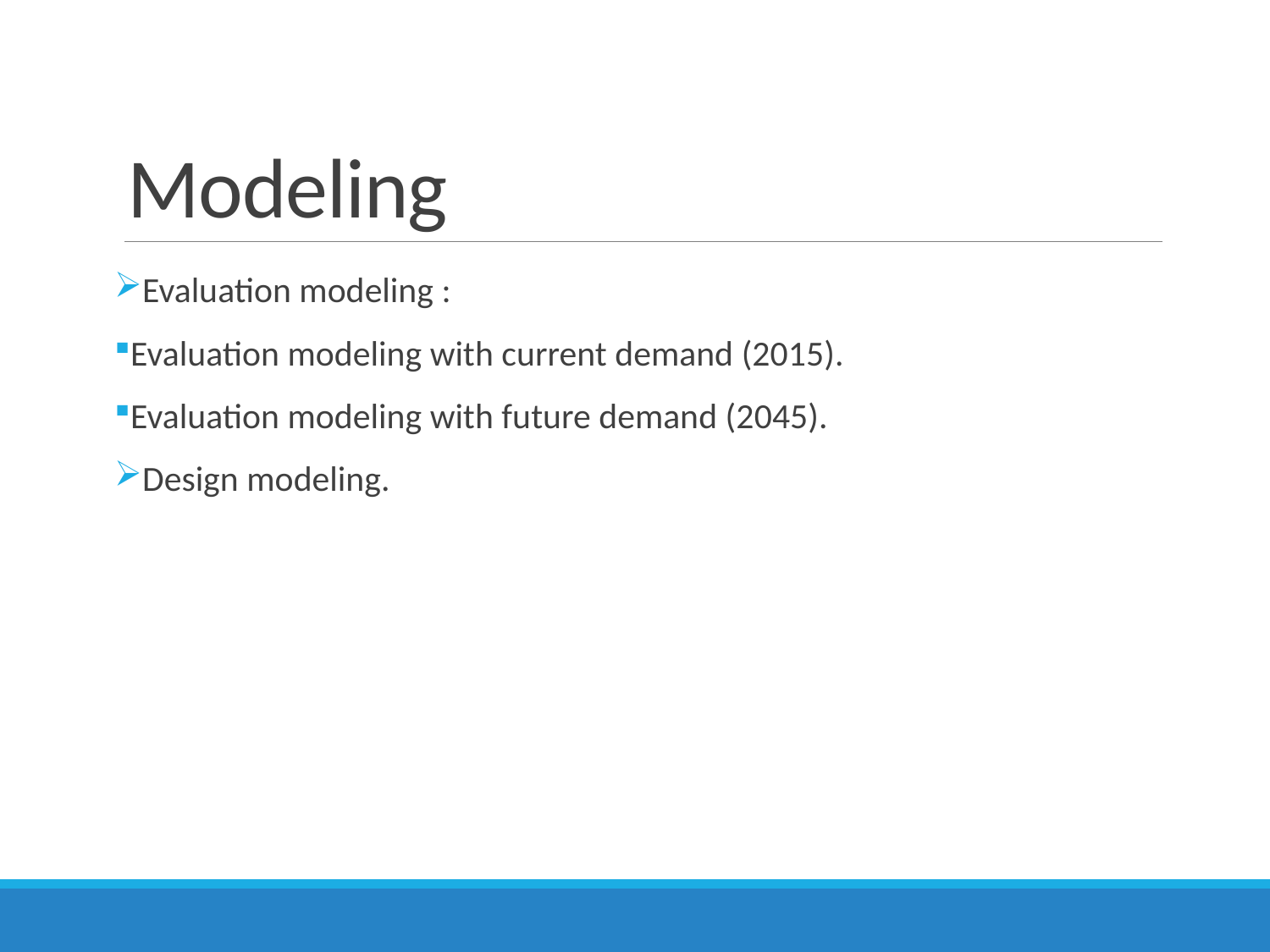

# Modeling
Evaluation modeling :
Evaluation modeling with current demand (2015).
Evaluation modeling with future demand (2045).
Design modeling.